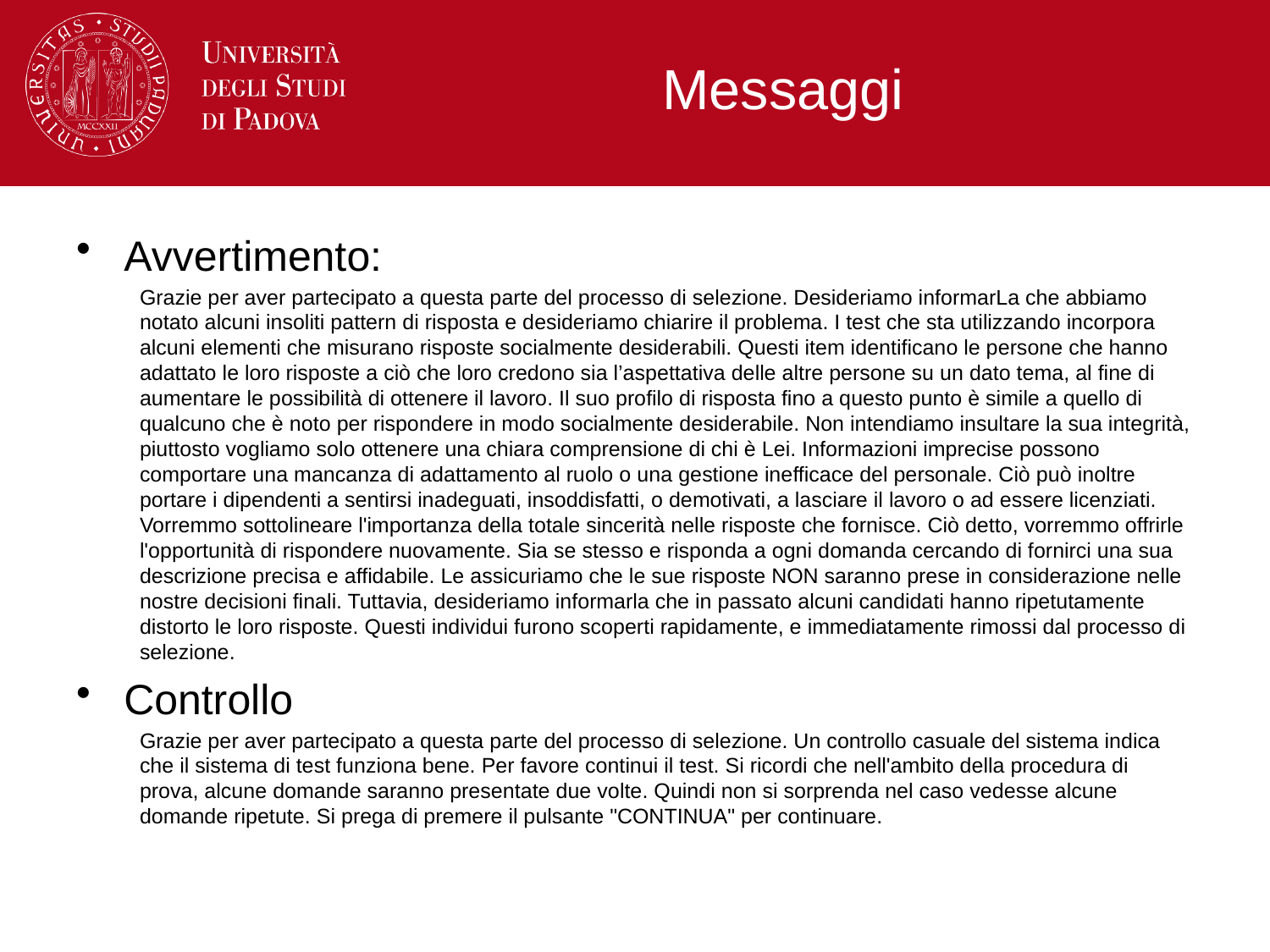

# Messaggi
Avvertimento:
Grazie per aver partecipato a questa parte del processo di selezione. Desideriamo informarLa che abbiamo notato alcuni insoliti pattern di risposta e desideriamo chiarire il problema. I test che sta utilizzando incorpora alcuni elementi che misurano risposte socialmente desiderabili. Questi item identificano le persone che hanno adattato le loro risposte a ciò che loro credono sia l’aspettativa delle altre persone su un dato tema, al fine di aumentare le possibilità di ottenere il lavoro. Il suo profilo di risposta fino a questo punto è simile a quello di qualcuno che è noto per rispondere in modo socialmente desiderabile. Non intendiamo insultare la sua integrità, piuttosto vogliamo solo ottenere una chiara comprensione di chi è Lei. Informazioni imprecise possono comportare una mancanza di adattamento al ruolo o una gestione inefficace del personale. Ciò può inoltre portare i dipendenti a sentirsi inadeguati, insoddisfatti, o demotivati, a lasciare il lavoro o ad essere licenziati. Vorremmo sottolineare l'importanza della totale sincerità nelle risposte che fornisce. Ciò detto, vorremmo offrirle l'opportunità di rispondere nuovamente. Sia se stesso e risponda a ogni domanda cercando di fornirci una sua descrizione precisa e affidabile. Le assicuriamo che le sue risposte NON saranno prese in considerazione nelle nostre decisioni finali. Tuttavia, desideriamo informarla che in passato alcuni candidati hanno ripetutamente distorto le loro risposte. Questi individui furono scoperti rapidamente, e immediatamente rimossi dal processo di selezione.
Controllo
Grazie per aver partecipato a questa parte del processo di selezione. Un controllo casuale del sistema indica che il sistema di test funziona bene. Per favore continui il test. Si ricordi che nell'ambito della procedura di prova, alcune domande saranno presentate due volte. Quindi non si sorprenda nel caso vedesse alcune domande ripetute. Si prega di premere il pulsante "CONTINUA" per continuare.